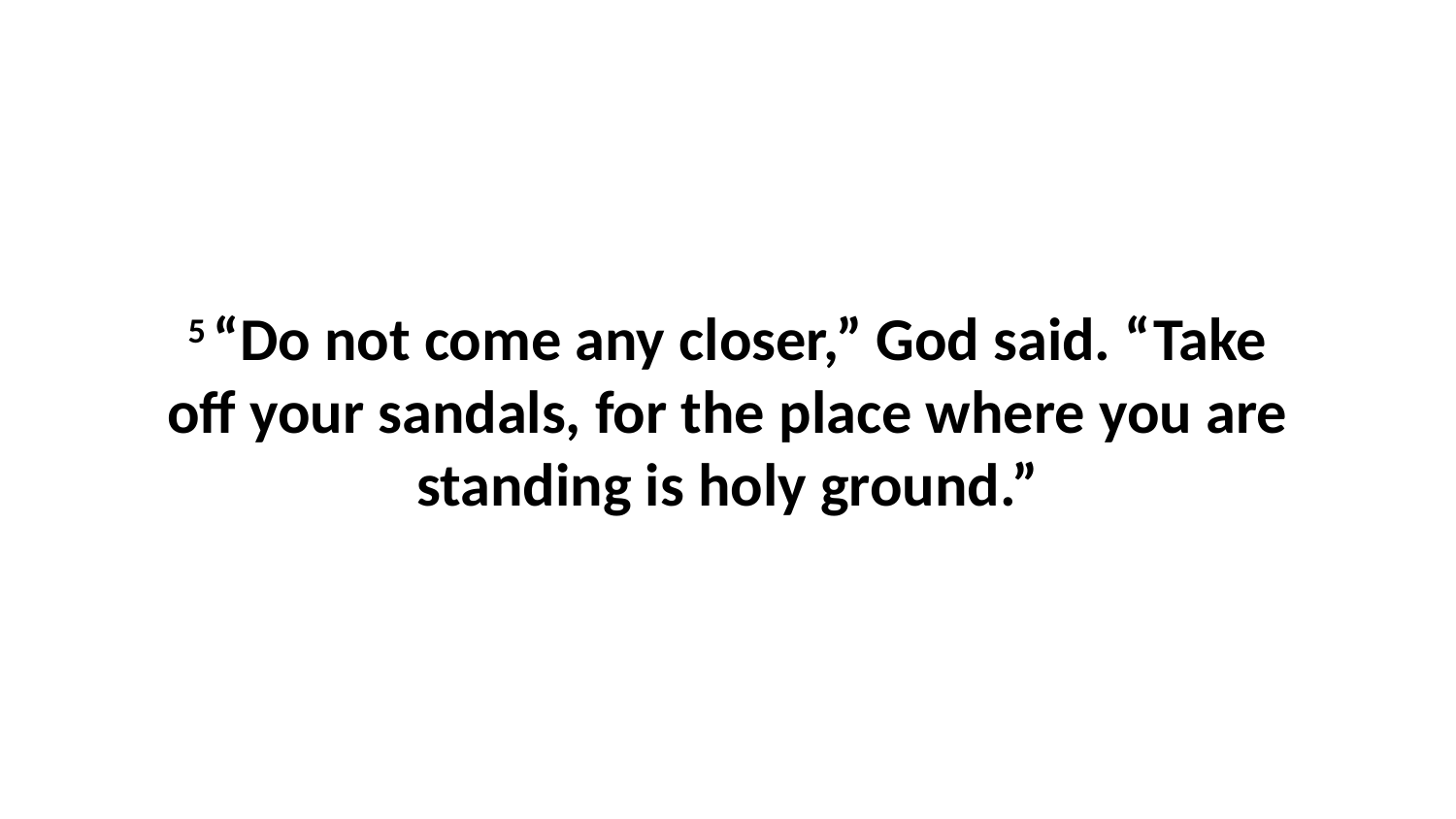

5 “Do not come any closer,” God said. “Take off your sandals, for the place where you are standing is holy ground.”